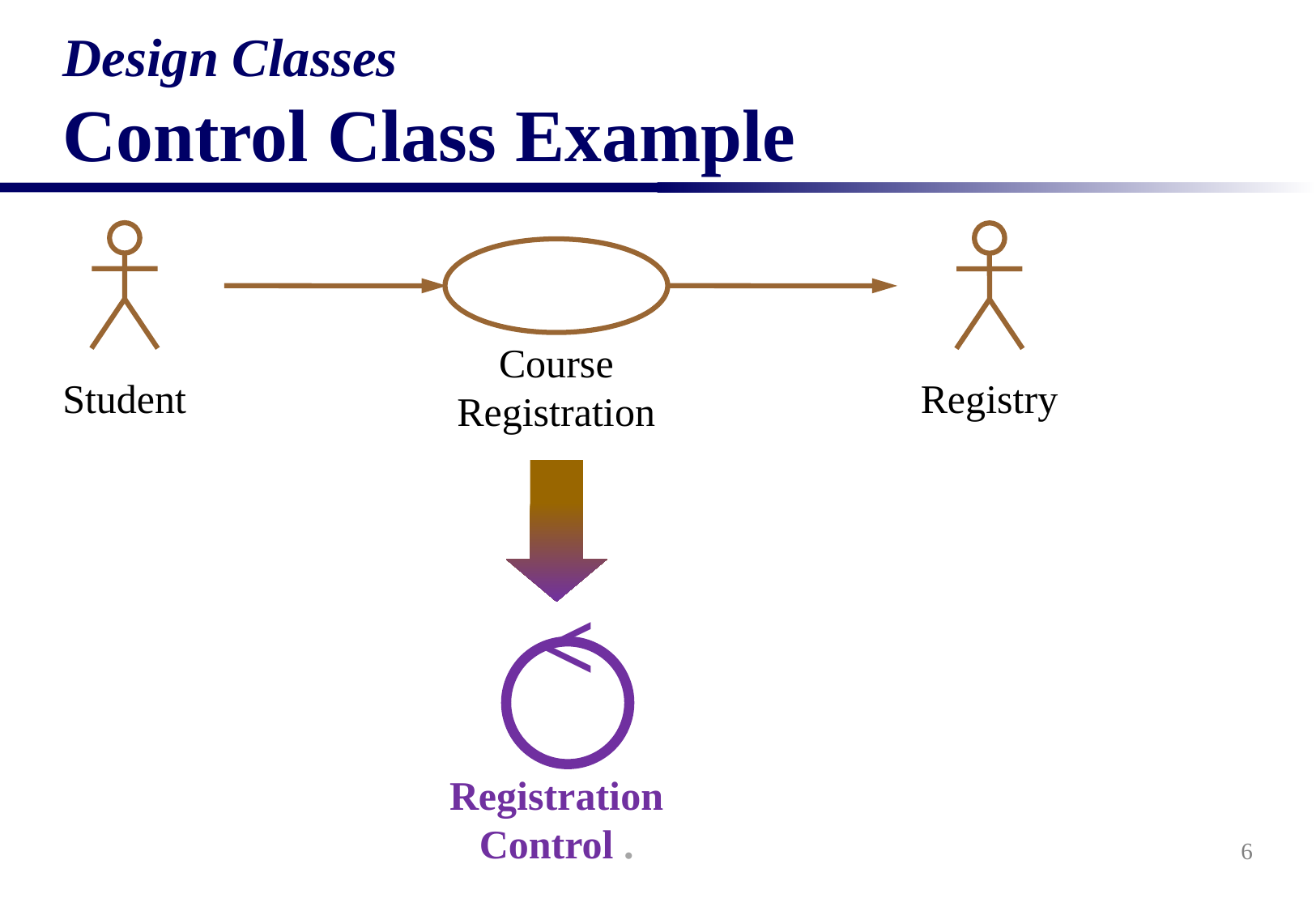

# Design Classes Control Class Example

Course Registration
Student
Registry

<

Registration Control .
6